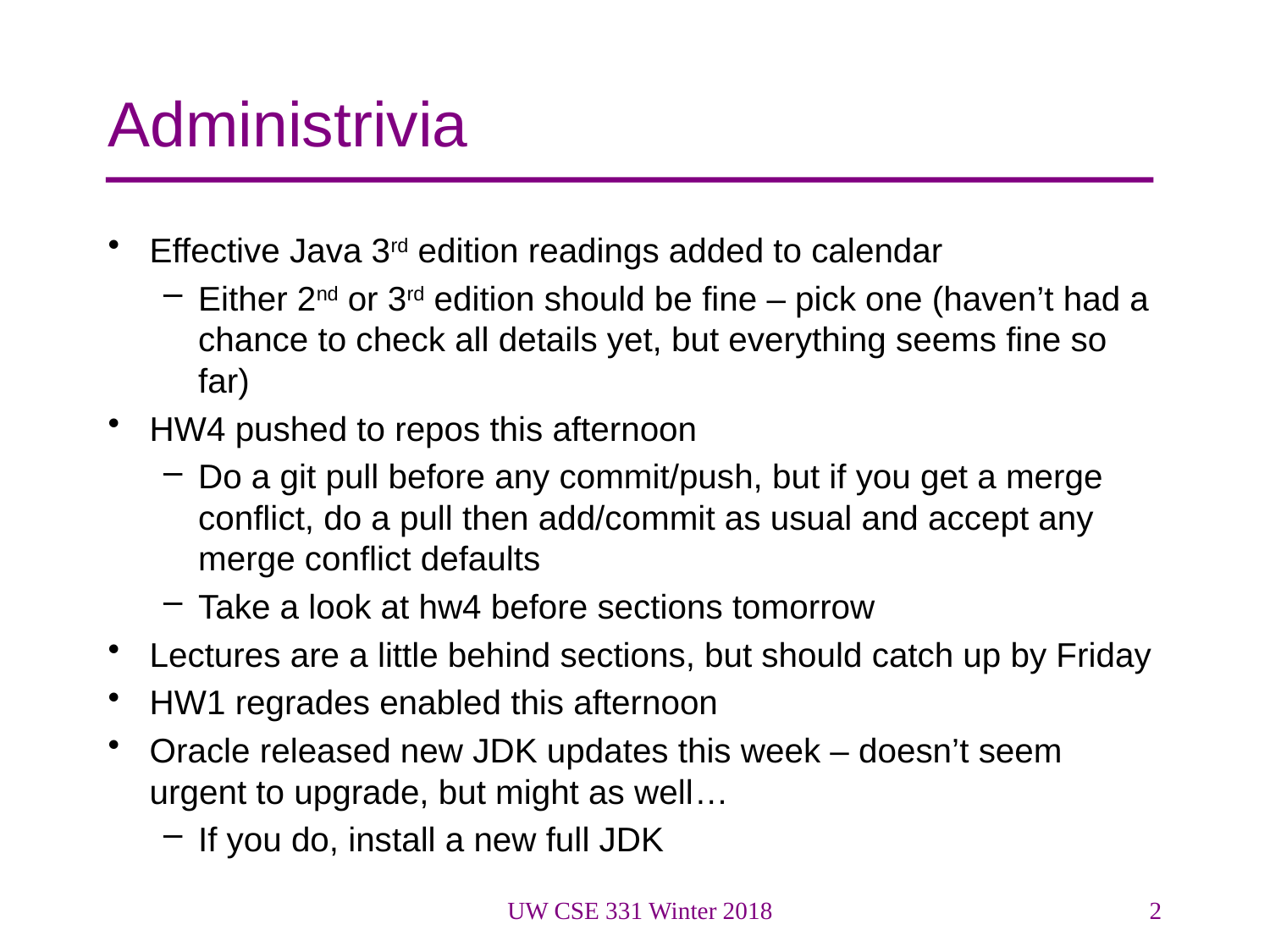

# Administrivia
Effective Java 3rd edition readings added to calendar
Either 2nd or 3rd edition should be fine – pick one (haven’t had a chance to check all details yet, but everything seems fine so far)
HW4 pushed to repos this afternoon
Do a git pull before any commit/push, but if you get a merge conflict, do a pull then add/commit as usual and accept any merge conflict defaults
Take a look at hw4 before sections tomorrow
Lectures are a little behind sections, but should catch up by Friday
HW1 regrades enabled this afternoon
Oracle released new JDK updates this week – doesn’t seem urgent to upgrade, but might as well…
If you do, install a new full JDK
UW CSE 331 Winter 2018
2